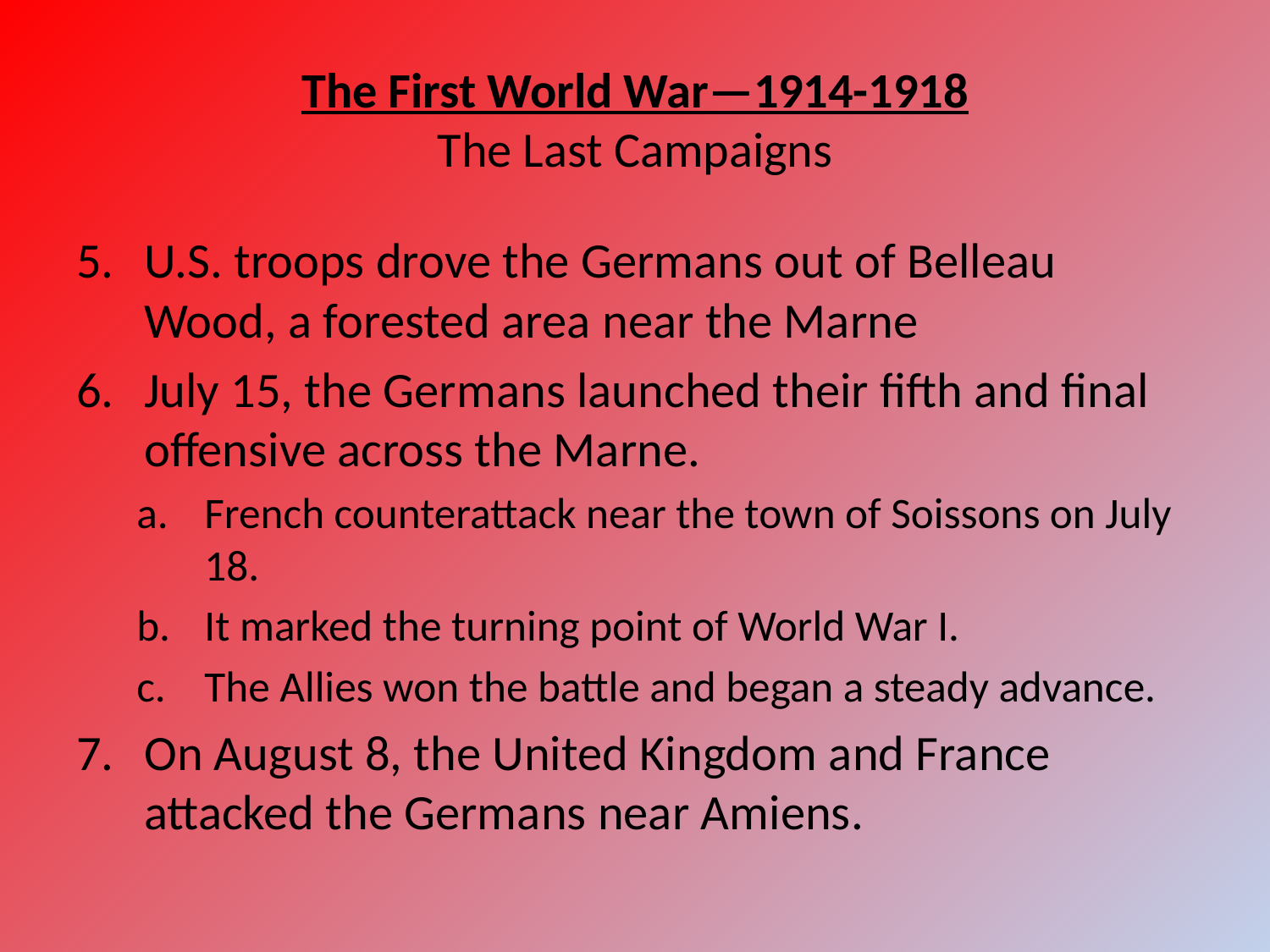

# The First World War—1914-1918 The Last Campaigns
U.S. troops drove the Germans out of Belleau Wood, a forested area near the Marne
July 15, the Germans launched their fifth and final offensive across the Marne.
French counterattack near the town of Soissons on July 18.
It marked the turning point of World War I.
The Allies won the battle and began a steady advance.
On August 8, the United Kingdom and France attacked the Germans near Amiens.